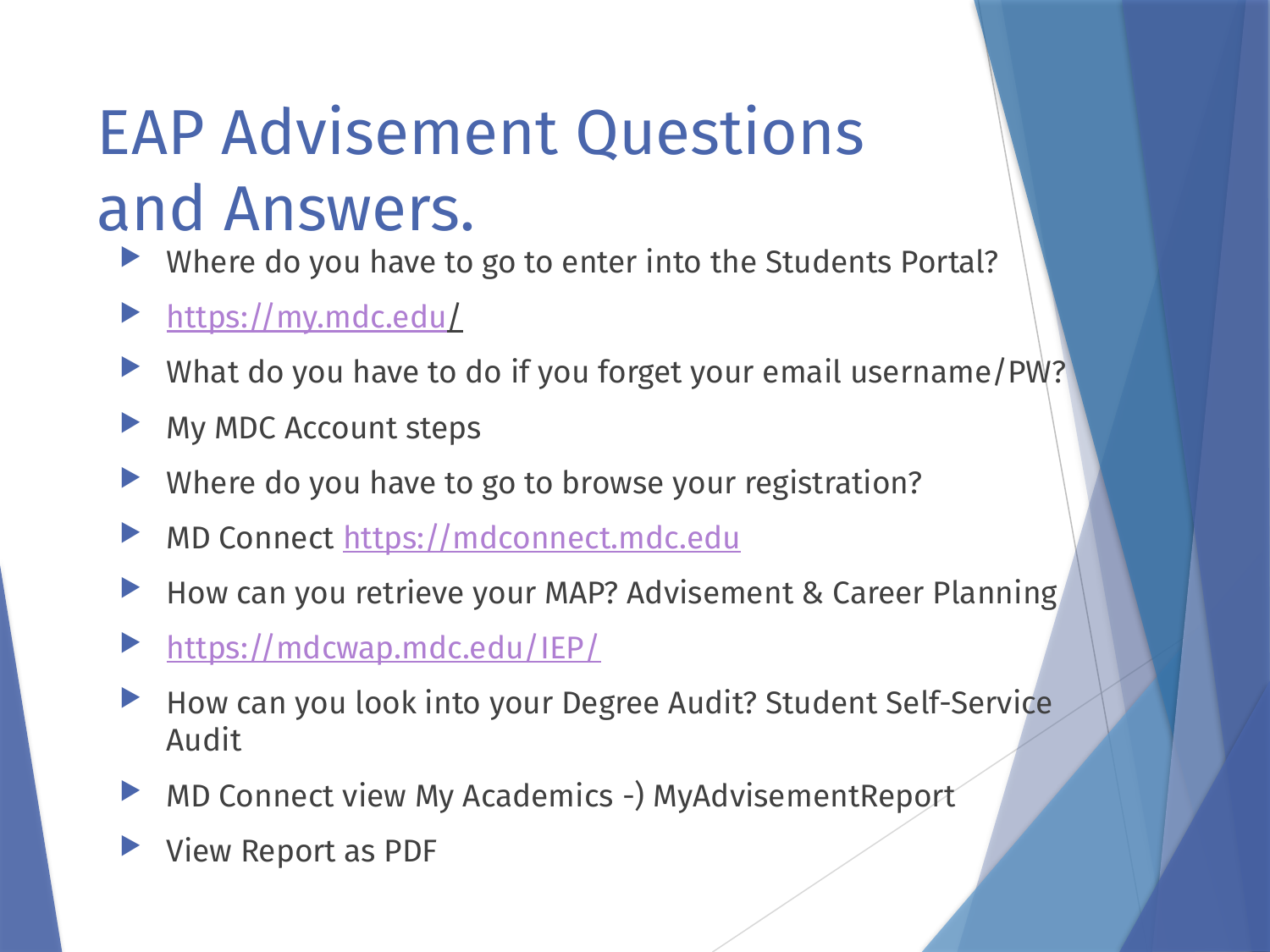

# EAP Advisement Questions and Answers.
Where do you have to go to enter into the Students Portal?
https://my.mdc.edu/
What do you have to do if you forget your email username/PW?
My MDC Account steps
Where do you have to go to browse your registration?
MD Connect https://mdconnect.mdc.edu
How can you retrieve your MAP? Advisement & Career Planning
https://mdcwap.mdc.edu/IEP/
How can you look into your Degree Audit? Student Self-Service Audit
MD Connect view My Academics -) MyAdvisementReport
View Report as PDF